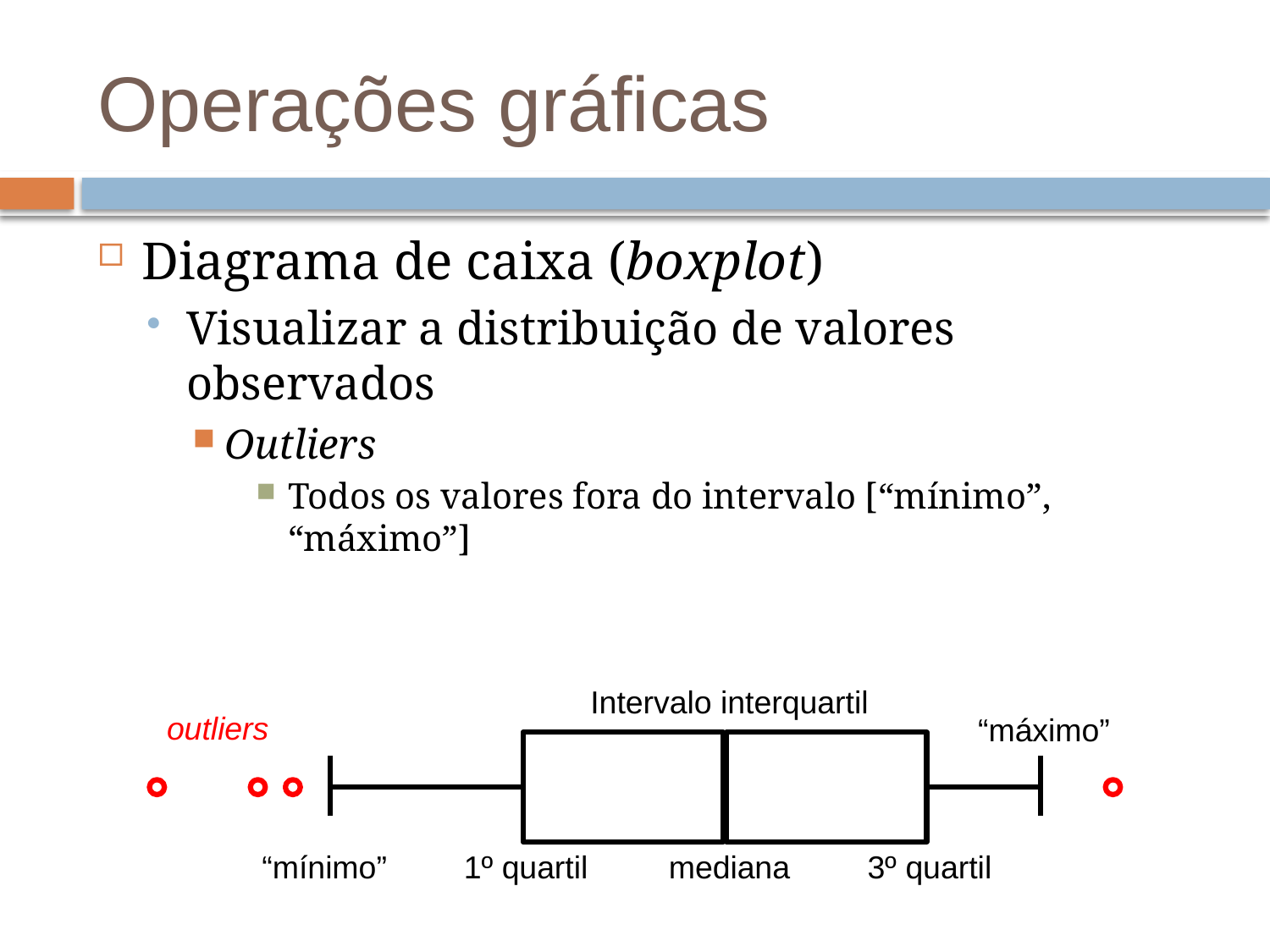

# Operações gráficas
Diagrama de caixa (boxplot)
Visualizar a distribuição de valores observados
Outliers
Todos os valores fora do intervalo [“mínimo”, “máximo”]
Intervalo interquartil
outliers
“máximo”

“mínimo”
1º quartil
mediana
3º quartil